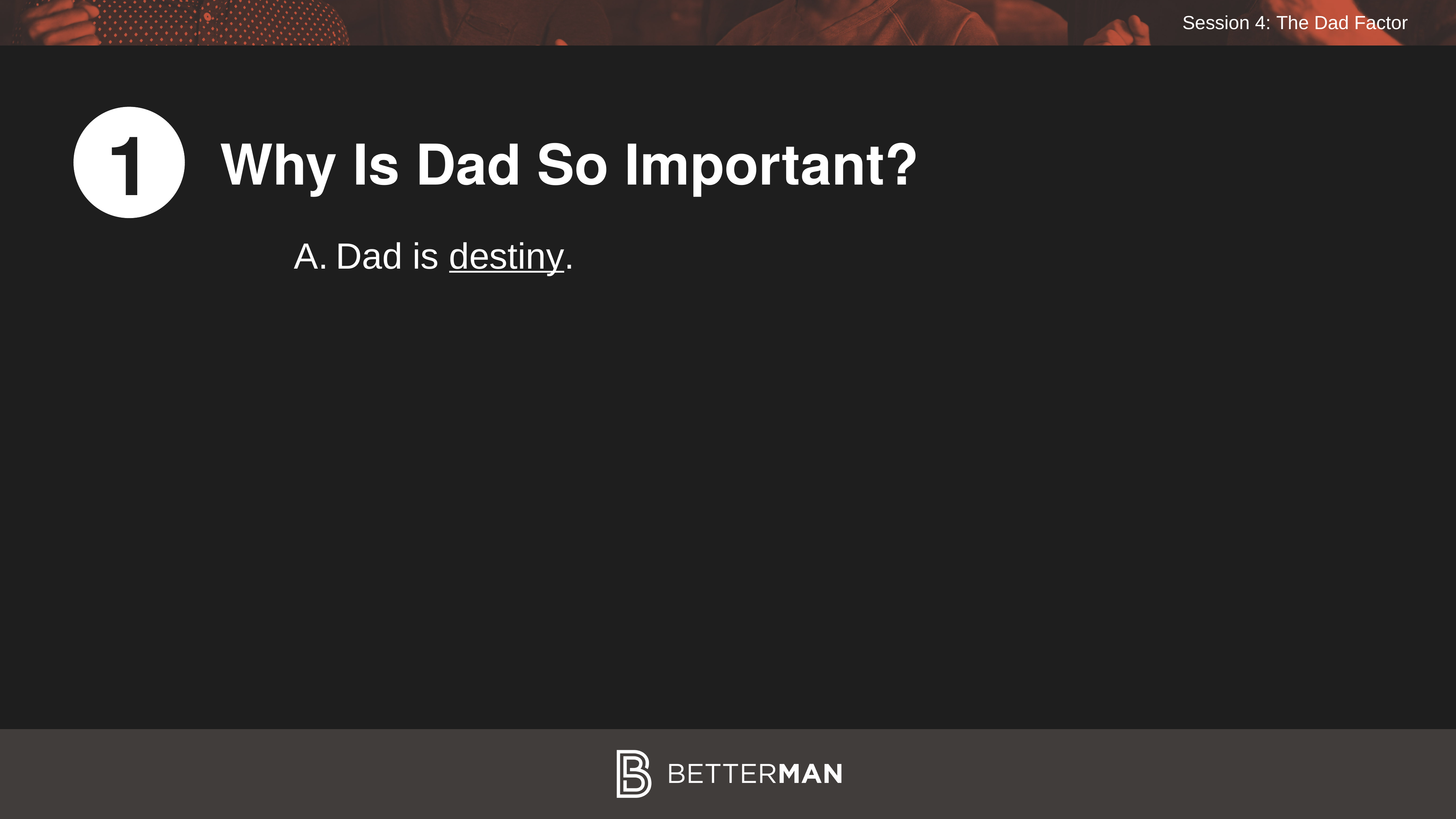

1
Why Is Dad So Important?
Dad is destiny.